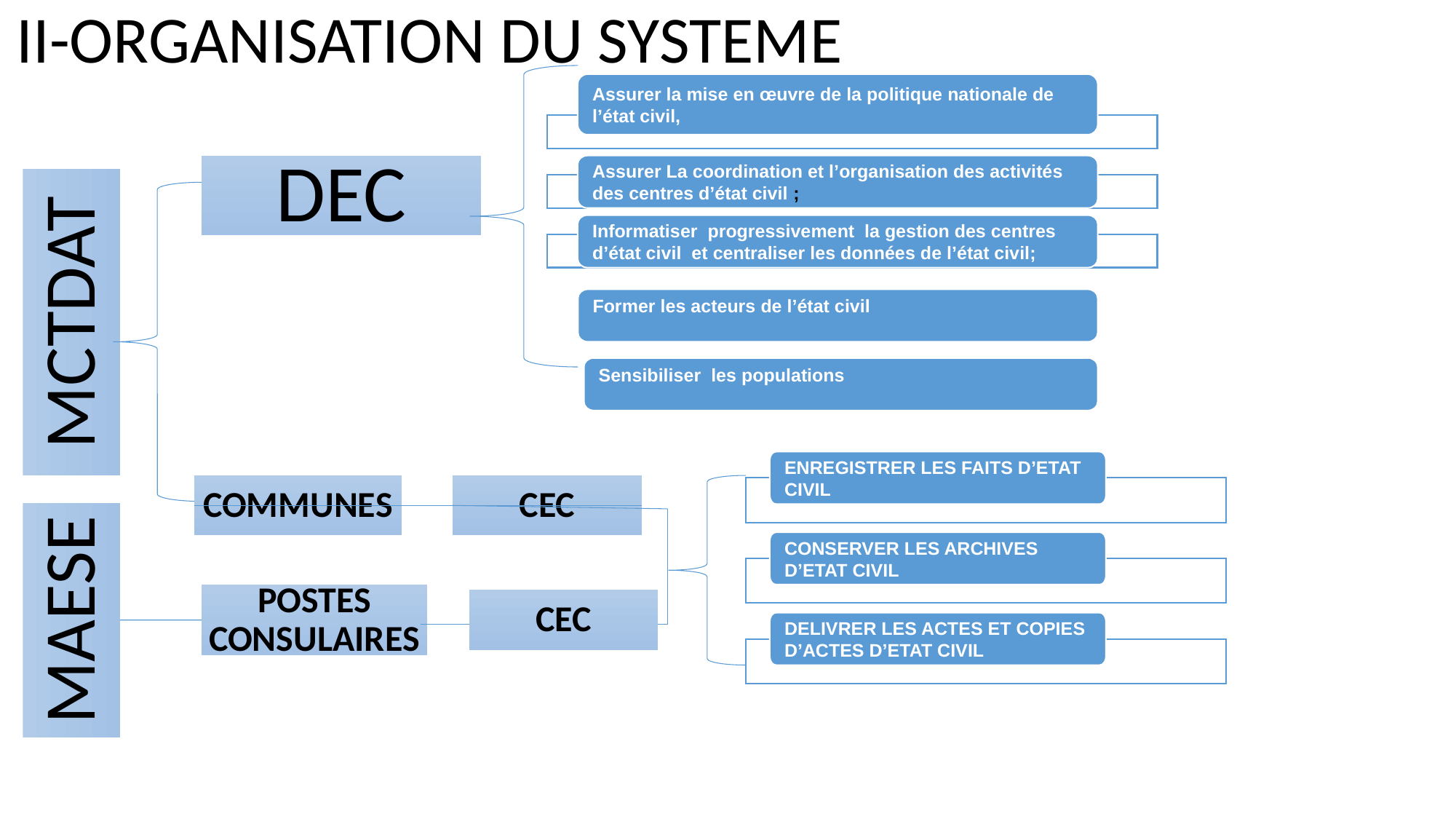

# II-ORGANISATION DU SYSTEME

Assurer la mise en œuvre de la politique nationale de l’état civil,

Assurer La coordination et l’organisation des activités des centres d’état civil ;

Informatiser  progressivement  la gestion des centres d’état civil  et centraliser les données de l’état civil;

Former les acteurs de l’état civil

Sensibiliser  les populations

DEC
MCTDAT
CEC

ENREGISTRER LES FAITS D’ETAT CIVIL

CONSERVER LES ARCHIVES D’ETAT CIVIL

DELIVRER LES ACTES ET COPIES D’ACTES D’ETAT CIVIL

COMMUNES

MAESE
POSTES CONSULAIRES
CEC